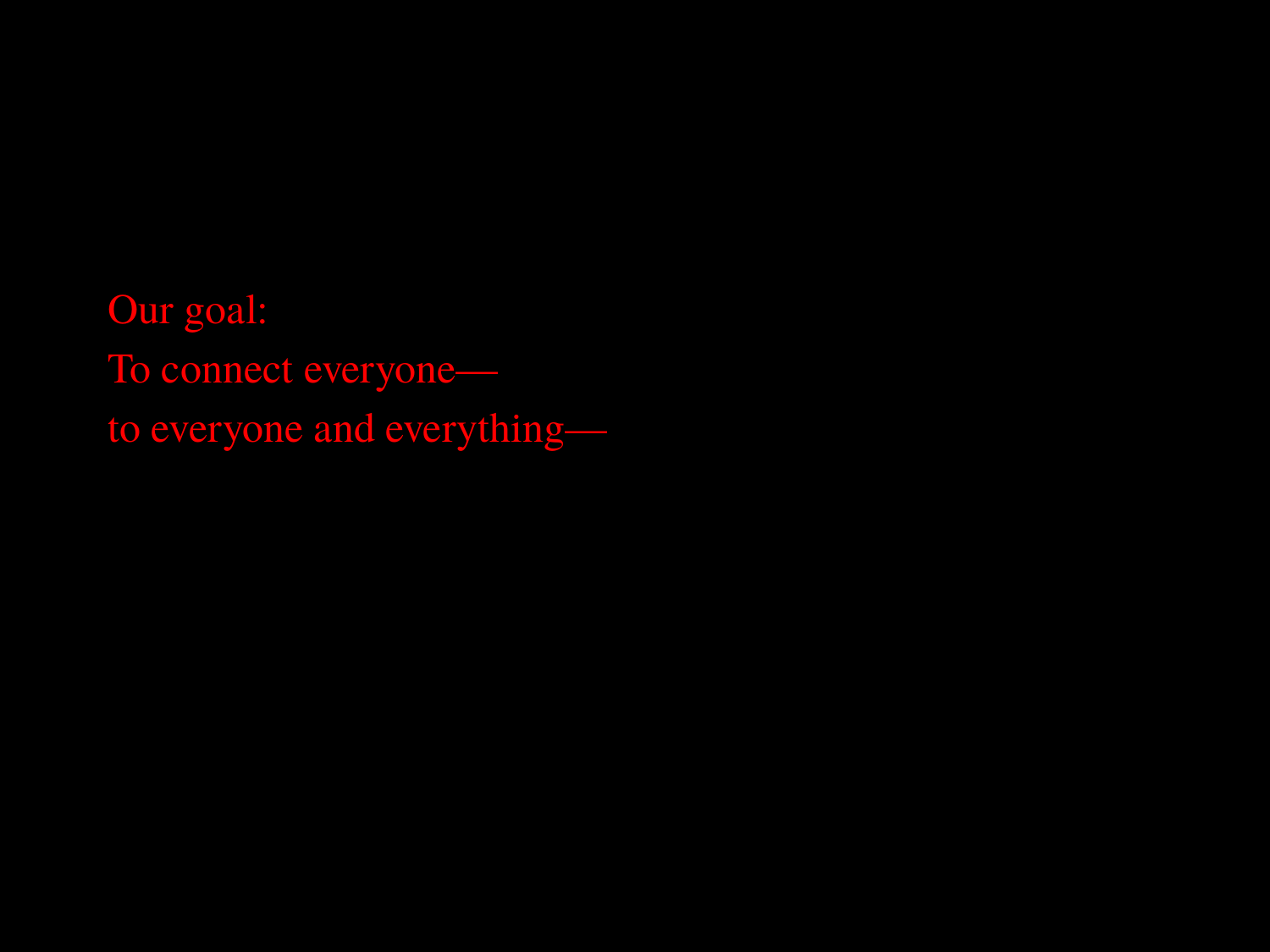

Our goal:
To connect everyone—
to everyone and everything—